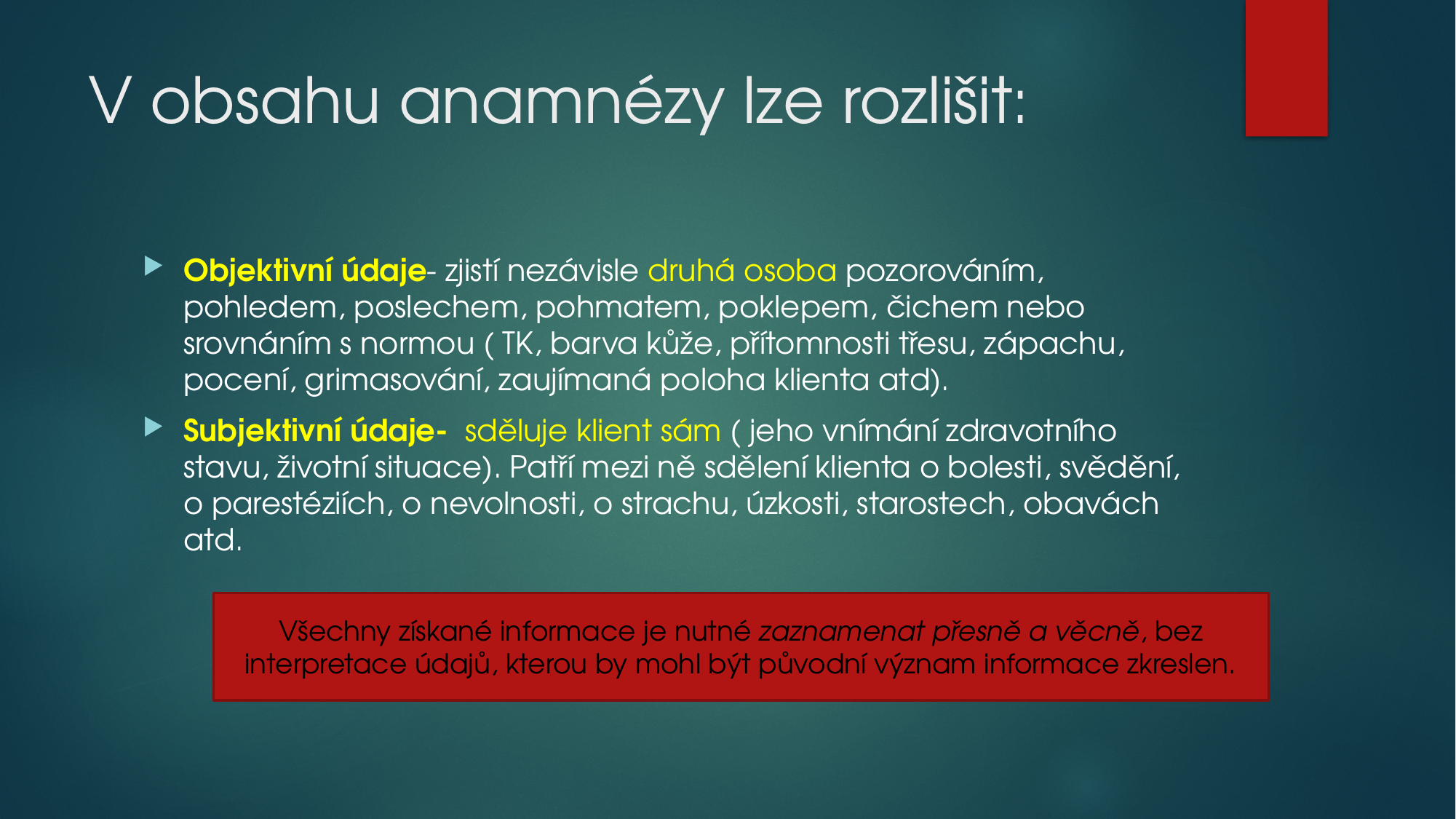

# V obsahu anamnézy lze rozlišit:
Objektivní údaje- zjistí nezávisle druhá osoba pozorováním, pohledem, poslechem, pohmatem, poklepem, čichem nebo srovnáním s normou ( TK, barva kůže, přítomnosti třesu, zápachu, pocení, grimasování, zaujímaná poloha klienta atd).
Subjektivní údaje-  sděluje klient sám ( jeho vnímání zdravotního stavu, životní situace). Patří mezi ně sdělení klienta o bolesti, svědění, o parestéziích, o nevolnosti, o strachu, úzkosti, starostech, obavách atd.

Všechny získané informace je nutné zaznamenat přesně a věcně, bez interpretace údajů, kterou by mohl být původní význam informace zkreslen.